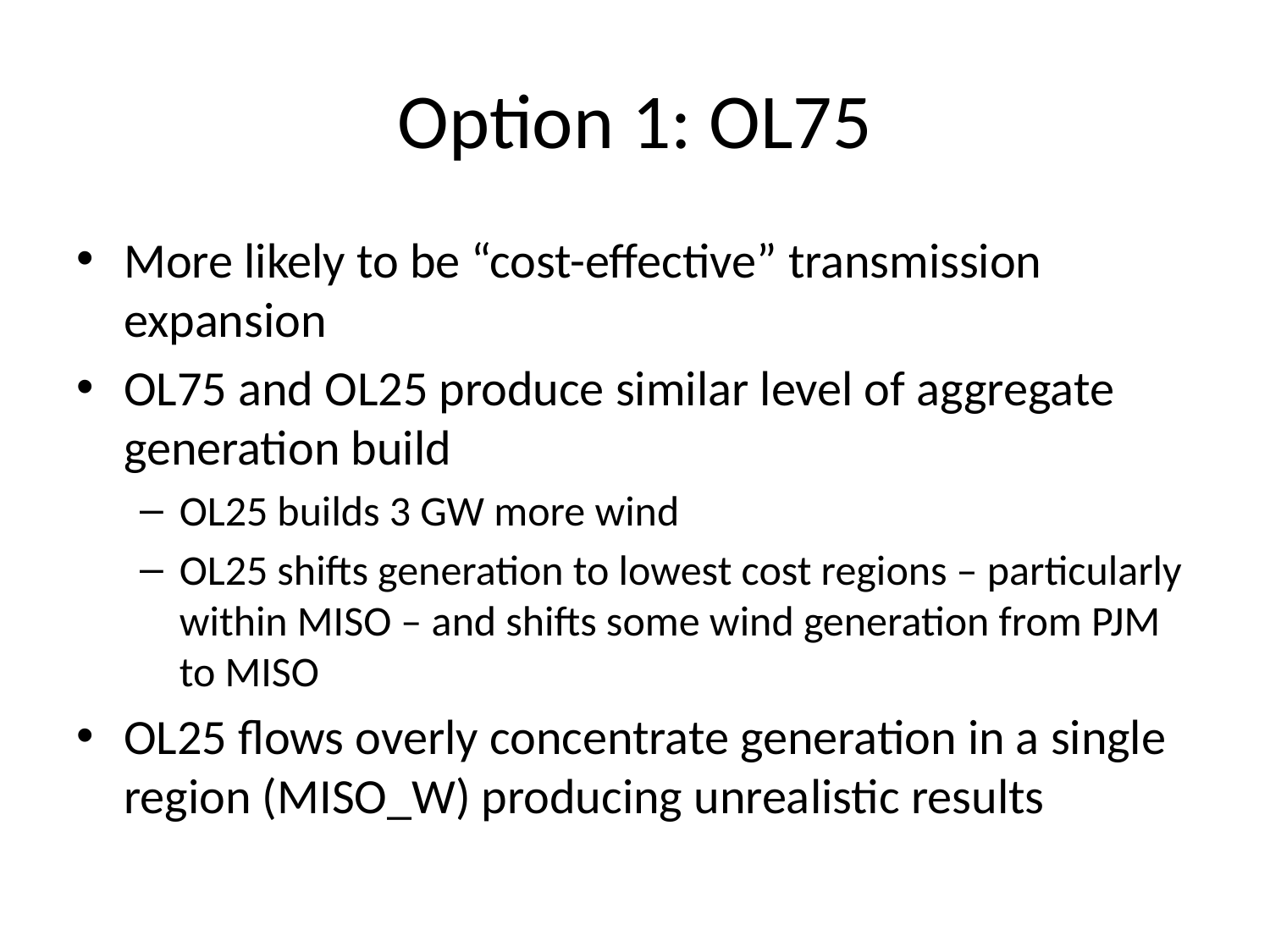

# Option 1: OL75
More likely to be “cost-effective” transmission expansion
OL75 and OL25 produce similar level of aggregate generation build
OL25 builds 3 GW more wind
OL25 shifts generation to lowest cost regions – particularly within MISO – and shifts some wind generation from PJM to MISO
OL25 flows overly concentrate generation in a single region (MISO_W) producing unrealistic results